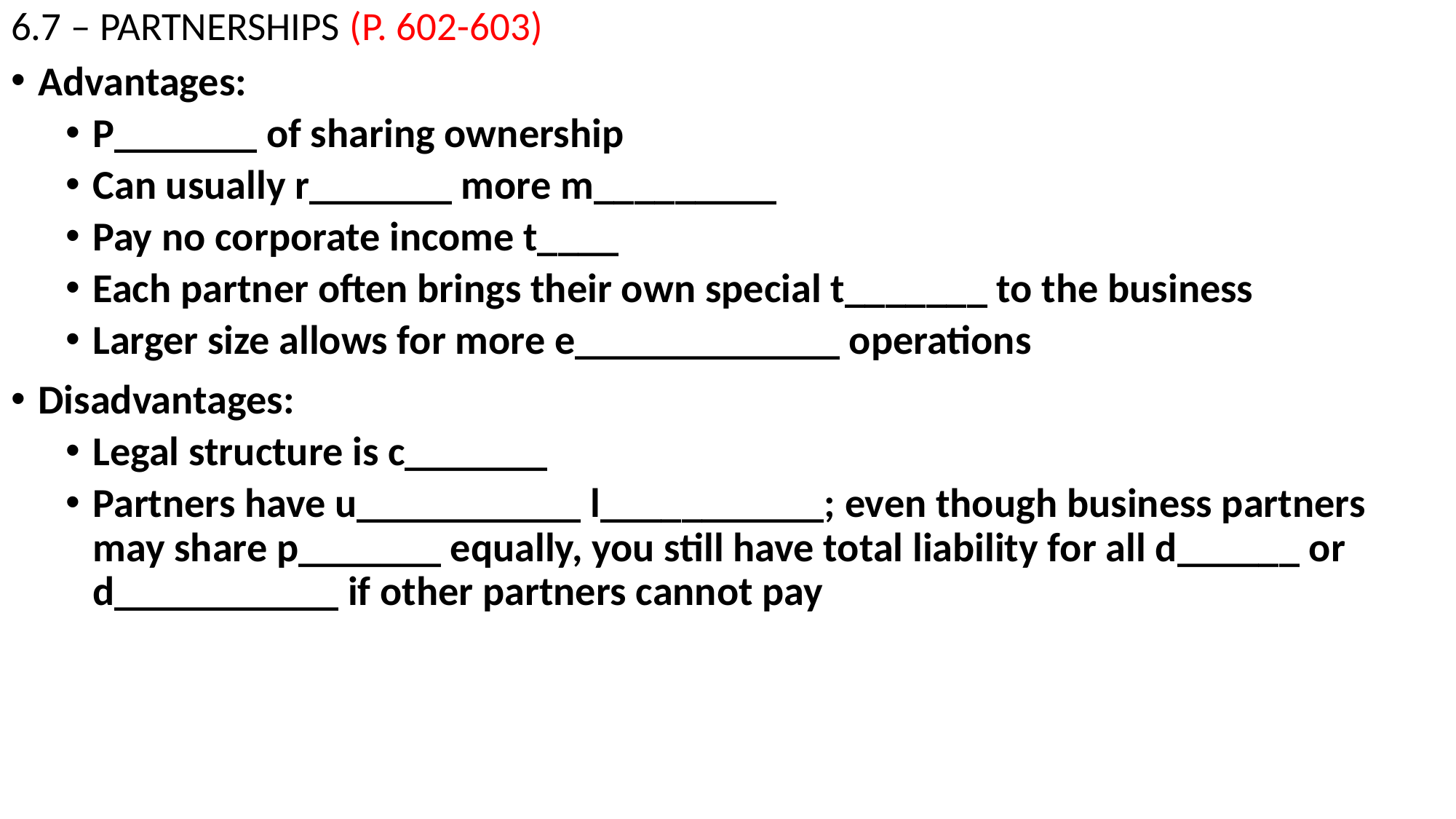

# 6.7 – PARTNERSHIPS (P. 602-603)
Advantages:
P_______ of sharing ownership
Can usually r_______ more m_________
Pay no corporate income t____
Each partner often brings their own special t_______ to the business
Larger size allows for more e_____________ operations
Disadvantages:
Legal structure is c_______
Partners have u___________ l___________; even though business partners may share p_______ equally, you still have total liability for all d______ or d___________ if other partners cannot pay